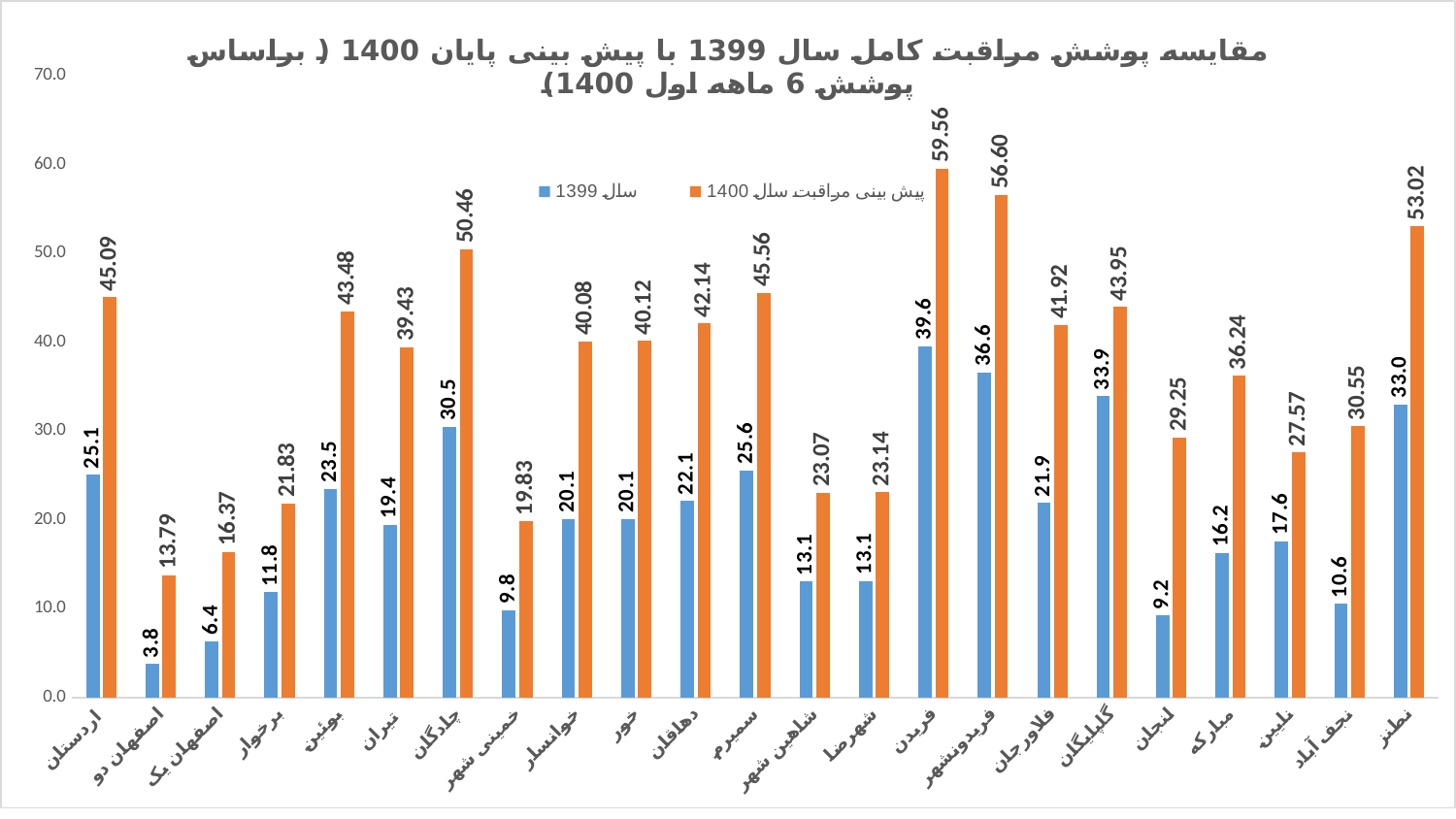

### Chart: مقایسه پوشش مراقبت کامل سال 1399 با پیش بینی پایان 1400 ( براساس پوشش 6 ماهه اول 1400)

| Category | سال 1399 | پیش بینی مراقبت سال 1400 |
|---|---|---|
| اردستان  | 25.087740530073823 | 45.08774053007382 |
| اصفهان دو | 3.7890517603137166 | 13.789051760313717 |
| اصفهان یک | 6.365454656616562 | 16.365454656616564 |
| برخوار | 11.831053515718743 | 21.831053515718743 |
| بوئین | 23.482220294882914 | 43.482220294882914 |
| تیران  | 19.42623831524659 | 39.42623831524659 |
| چادگان | 30.459648379580596 | 50.4596483795806 |
| خمینی شهر | 9.828188701223063 | 19.828188701223063 |
| خوانسار | 20.08400746733043 | 40.08400746733043 |
| خور | 20.119720651812436 | 40.119720651812436 |
| دهاقان | 22.138836772983115 | 42.13883677298311 |
| سمیرم | 25.556195965417867 | 45.55619596541787 |
| شاهین شهر | 13.066487058597133 | 23.066487058597133 |
| شهرضا | 13.13677060821241 | 23.13677060821241 |
| فریدن | 39.56275516923482 | 59.56275516923482 |
| فریدونشهر | 36.59720817317419 | 56.59720817317419 |
| فلاورجان | 21.920728402644794 | 41.9207284026448 |
| گلپایگان | 33.94751890209035 | 43.94751890209035 |
| لنجان | 9.249285191834563 | 29.249285191834563 |
| مبارکه | 16.244738246279717 | 36.24473824627972 |
| نایین | 17.574021012416427 | 27.574021012416427 |
| نجف آباد | 10.552831149342122 | 30.552831149342122 |
| نطنز | 33.022533022533025 | 53.022533022533025 |